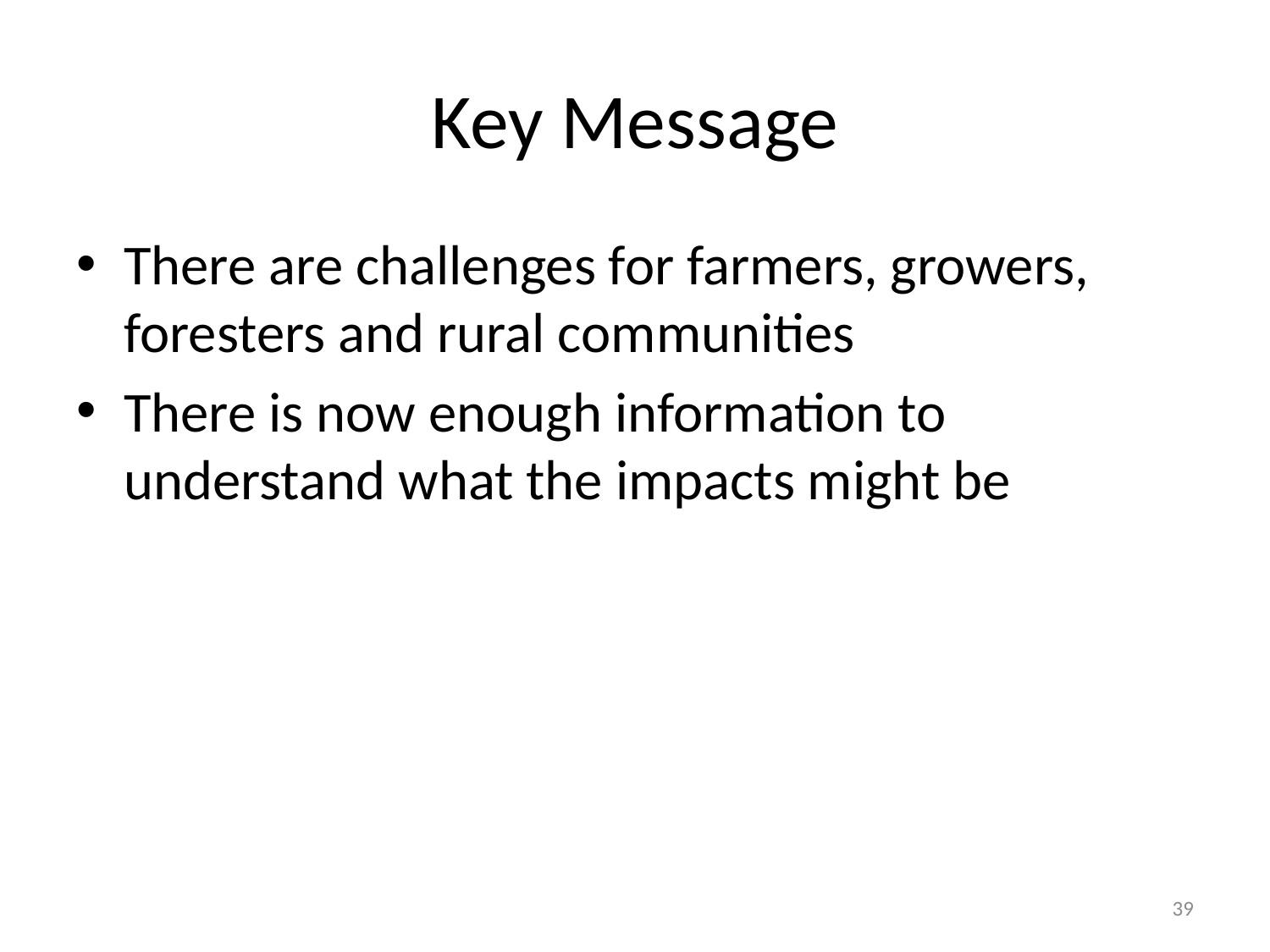

# Key Message
There are challenges for farmers, growers, foresters and rural communities
There is now enough information to understand what the impacts might be
39